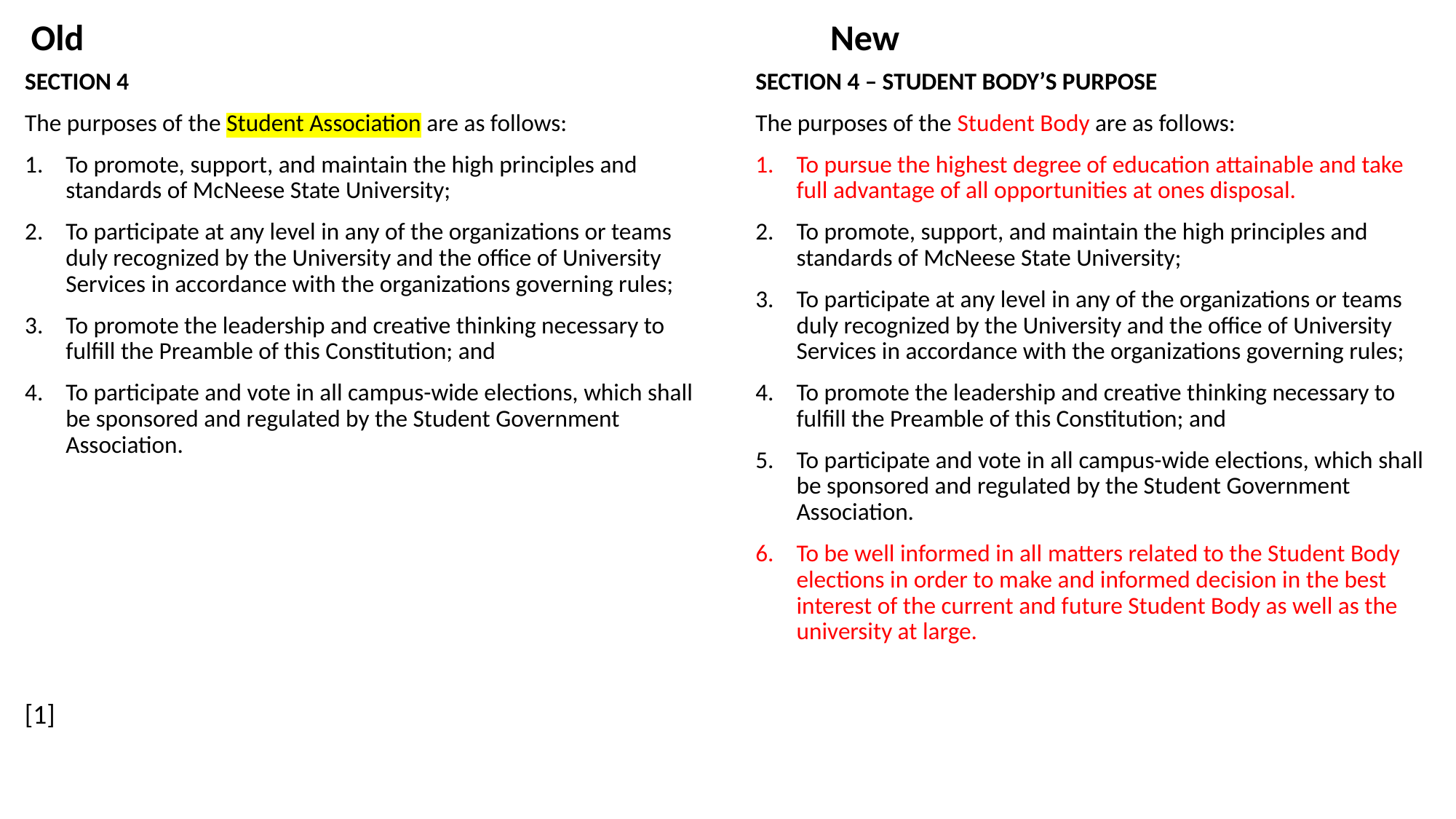

Old
New
SECTION 4
The purposes of the Student Association are as follows:
To promote, support, and maintain the high principles and standards of McNeese State University;
To participate at any level in any of the organizations or teams duly recognized by the University and the office of University  Services in accordance with the organizations governing rules;
To promote the leadership and creative thinking necessary to fulfill the Preamble of this Constitution; and
To participate and vote in all campus-wide elections, which shall be sponsored and regulated by the Student Government Association.
SECTION 4 – STUDENT BODY’S PURPOSE
The purposes of the Student Body are as follows:
To pursue the highest degree of education attainable and take full advantage of all opportunities at ones disposal.
To promote, support, and maintain the high principles and standards of McNeese State University;
To participate at any level in any of the organizations or teams duly recognized by the University and the office of University Services in accordance with the organizations governing rules;
To promote the leadership and creative thinking necessary to fulfill the Preamble of this Constitution; and
To participate and vote in all campus-wide elections, which shall be sponsored and regulated by the Student Government Association.
To be well informed in all matters related to the Student Body elections in order to make and informed decision in the best interest of the current and future Student Body as well as the university at large.

[1]